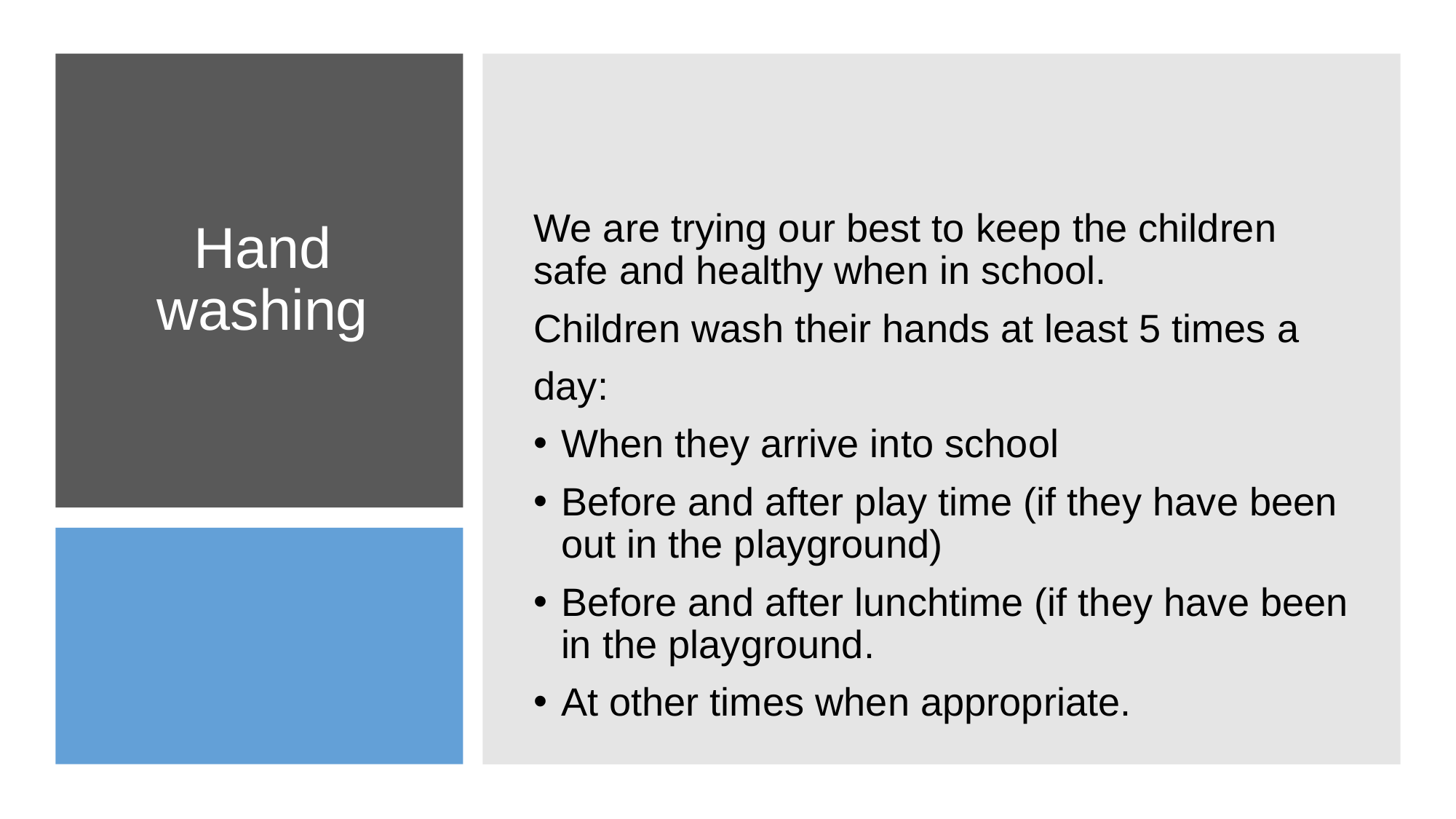

We are trying our best to keep the children safe and healthy when in school.
Children wash their hands at least 5 times a
day:
When they arrive into school
Before and after play time (if they have been out in the playground)
Before and after lunchtime (if they have been in the playground.
At other times when appropriate.

# Hand washing